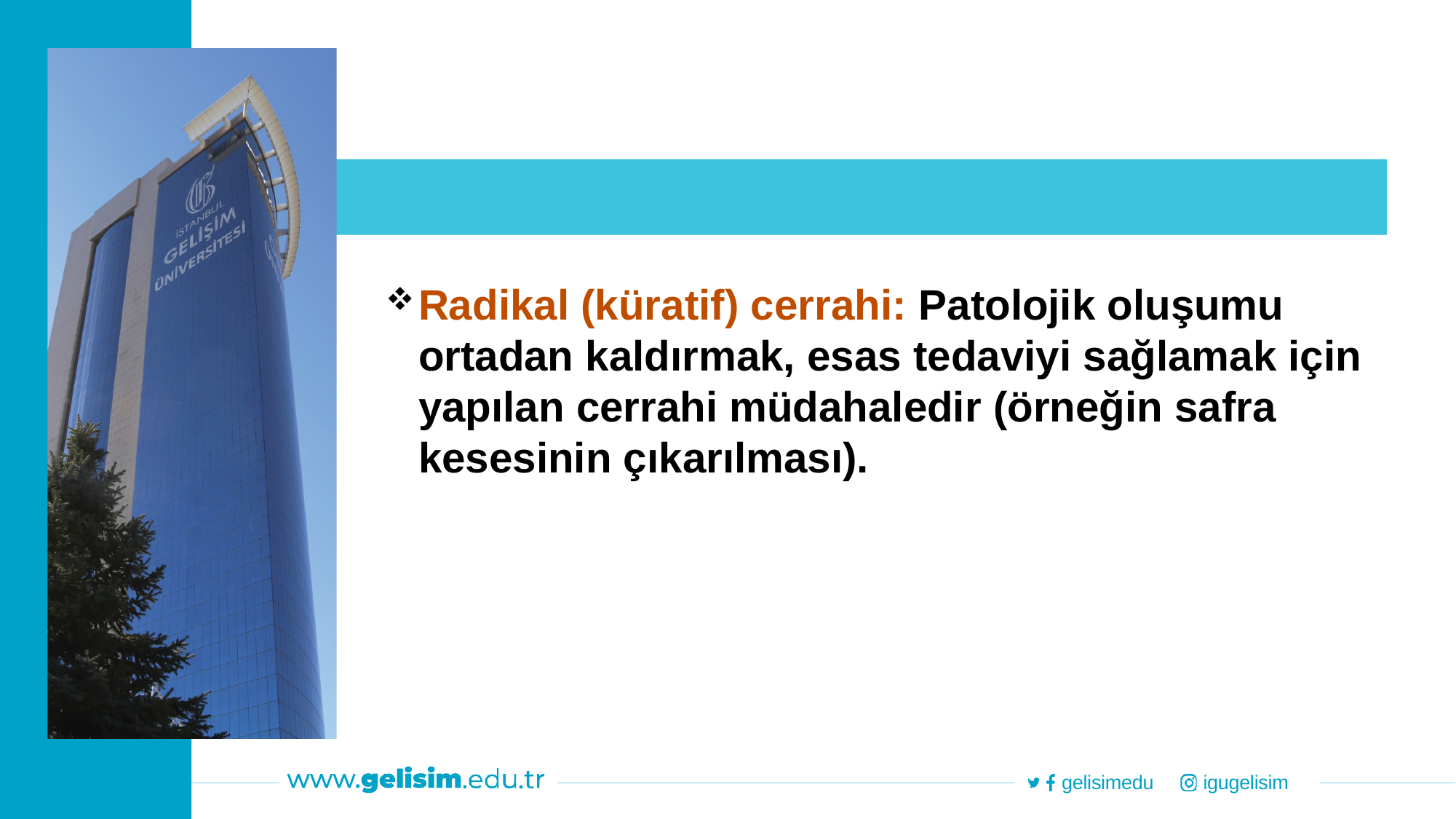

Radikal (küratif) cerrahi: Patolojik oluşumu ortadan kaldırmak, esas tedaviyi sağlamak için yapılan cerrahi müdahaledir (örneğin safra kesesinin çıkarılması).